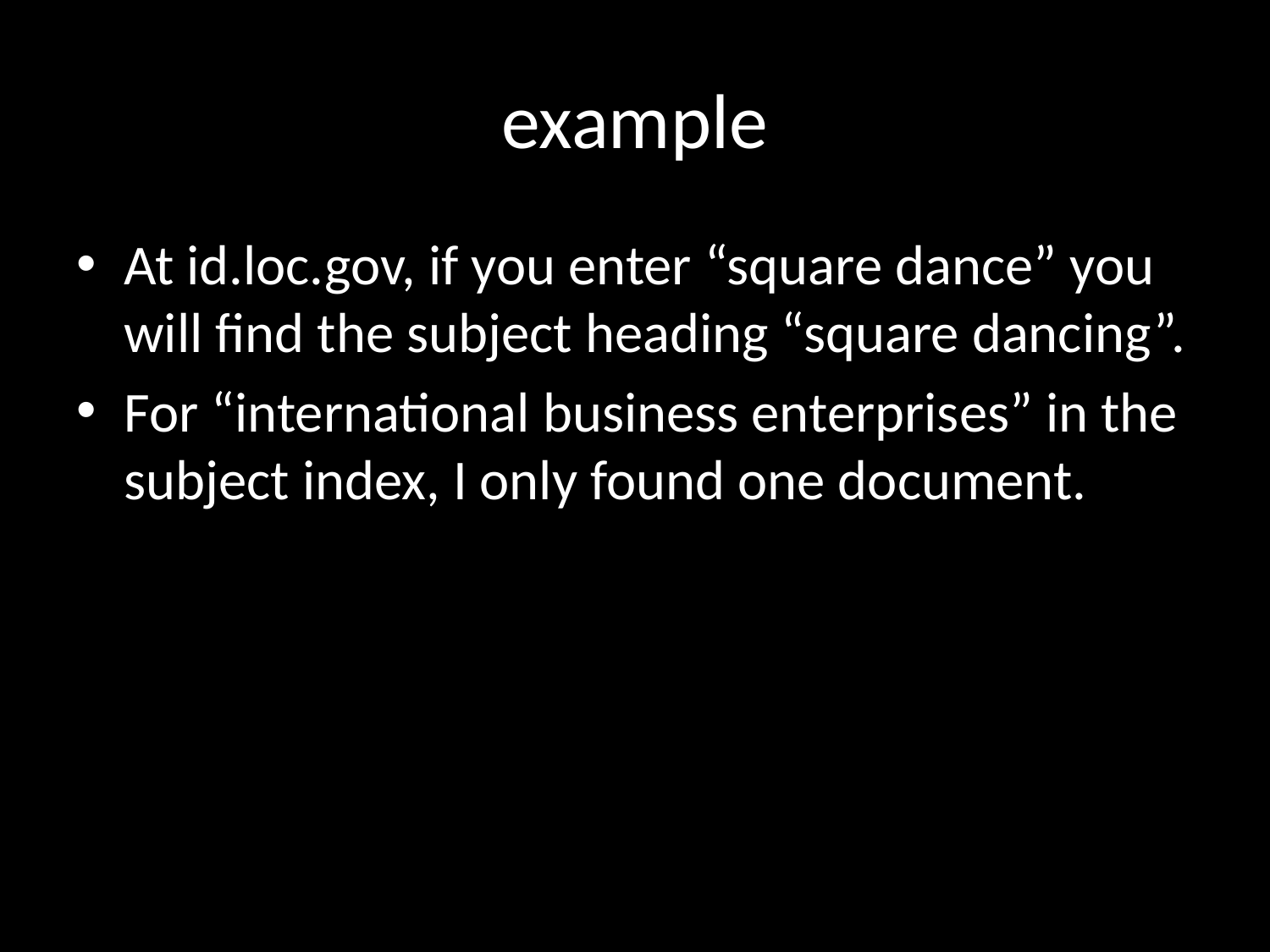

# example
At id.loc.gov, if you enter “square dance” you will find the subject heading “square dancing”.
For “international business enterprises” in the subject index, I only found one document.